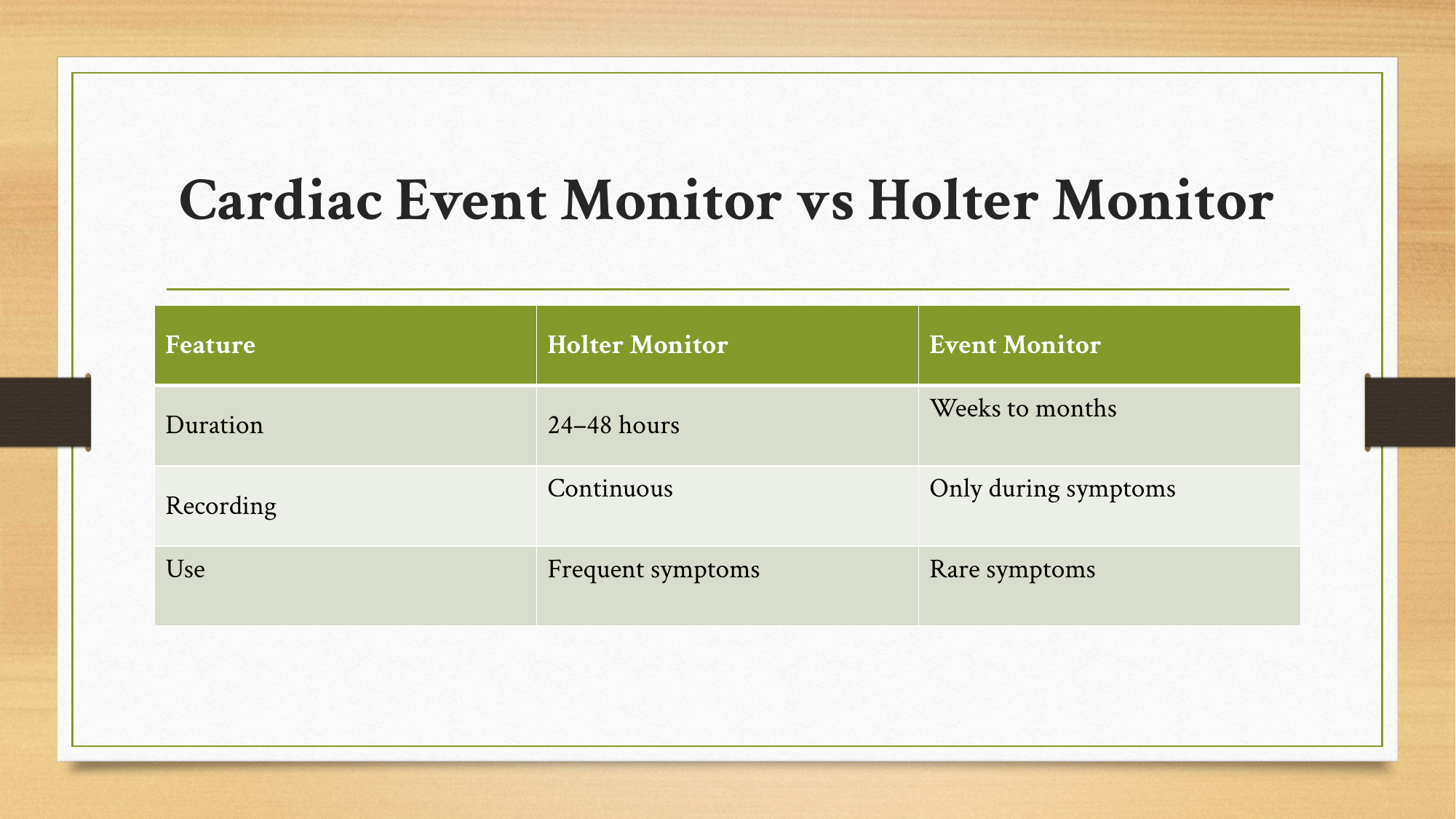

# Cardiac Event Monitor vs Holter Monitor
| Feature | Holter Monitor | Event Monitor |
| --- | --- | --- |
| Duration | 24–48 hours | Weeks to months |
| Recording | Continuous | Only during symptoms |
| Use | Frequent symptoms | Rare symptoms |